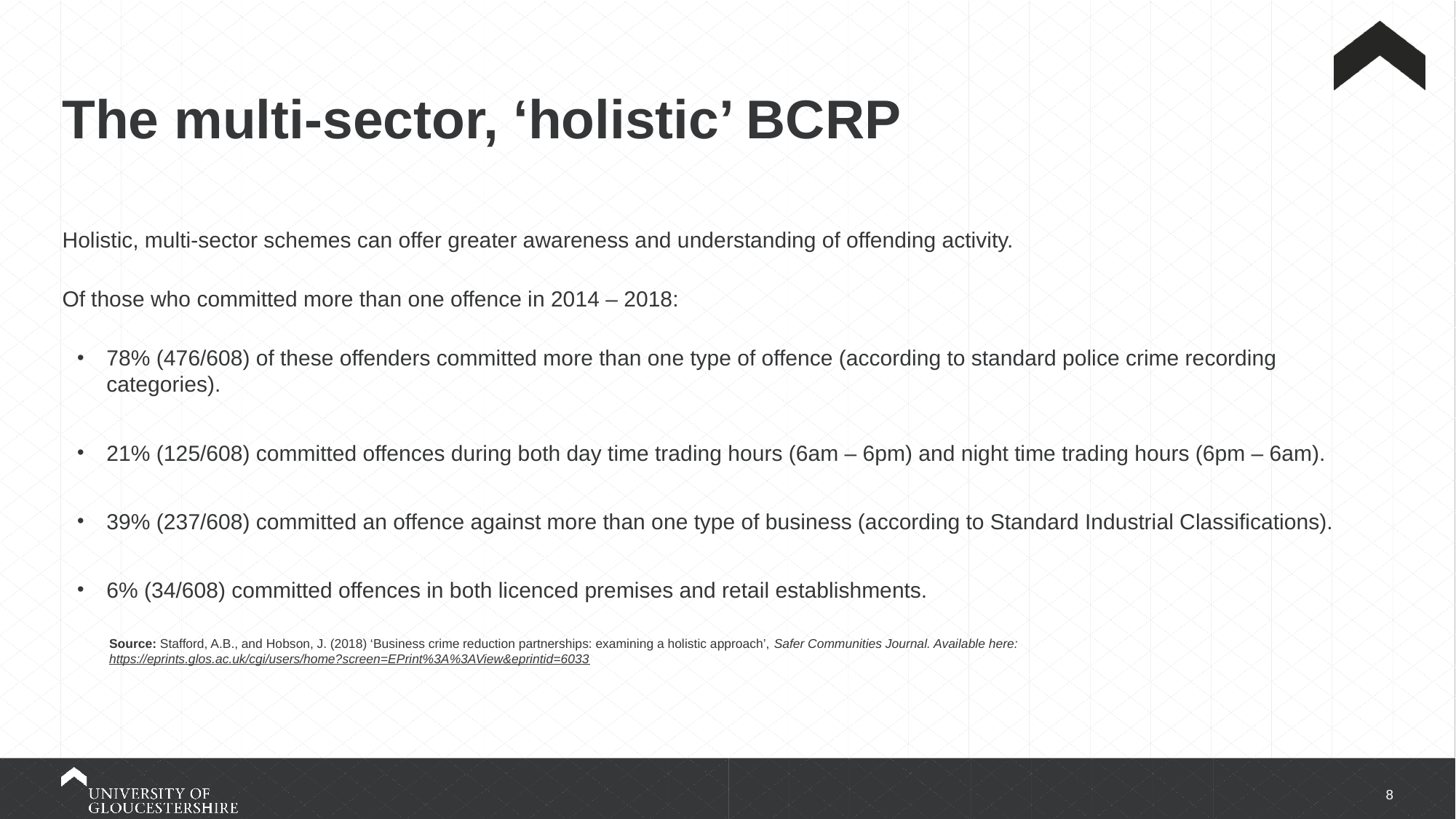

# The multi-sector, ‘holistic’ BCRP
Holistic, multi-sector schemes can offer greater awareness and understanding of offending activity.

Of those who committed more than one offence in 2014 – 2018:

78% (476/608) of these offenders committed more than one type of offence (according to standard police crime recording categories).

21% (125/608) committed offences during both day time trading hours (6am – 6pm) and night time trading hours (6pm – 6am).

39% (237/608) committed an offence against more than one type of business (according to Standard Industrial Classifications).

6% (34/608) committed offences in both licenced premises and retail establishments.

Source: Stafford, A.B., and Hobson, J. (2018) ‘Business crime reduction partnerships: examining a holistic approach’, Safer Communities Journal. Available here: https://eprints.glos.ac.uk/cgi/users/home?screen=EPrint%3A%3AView&eprintid=6033